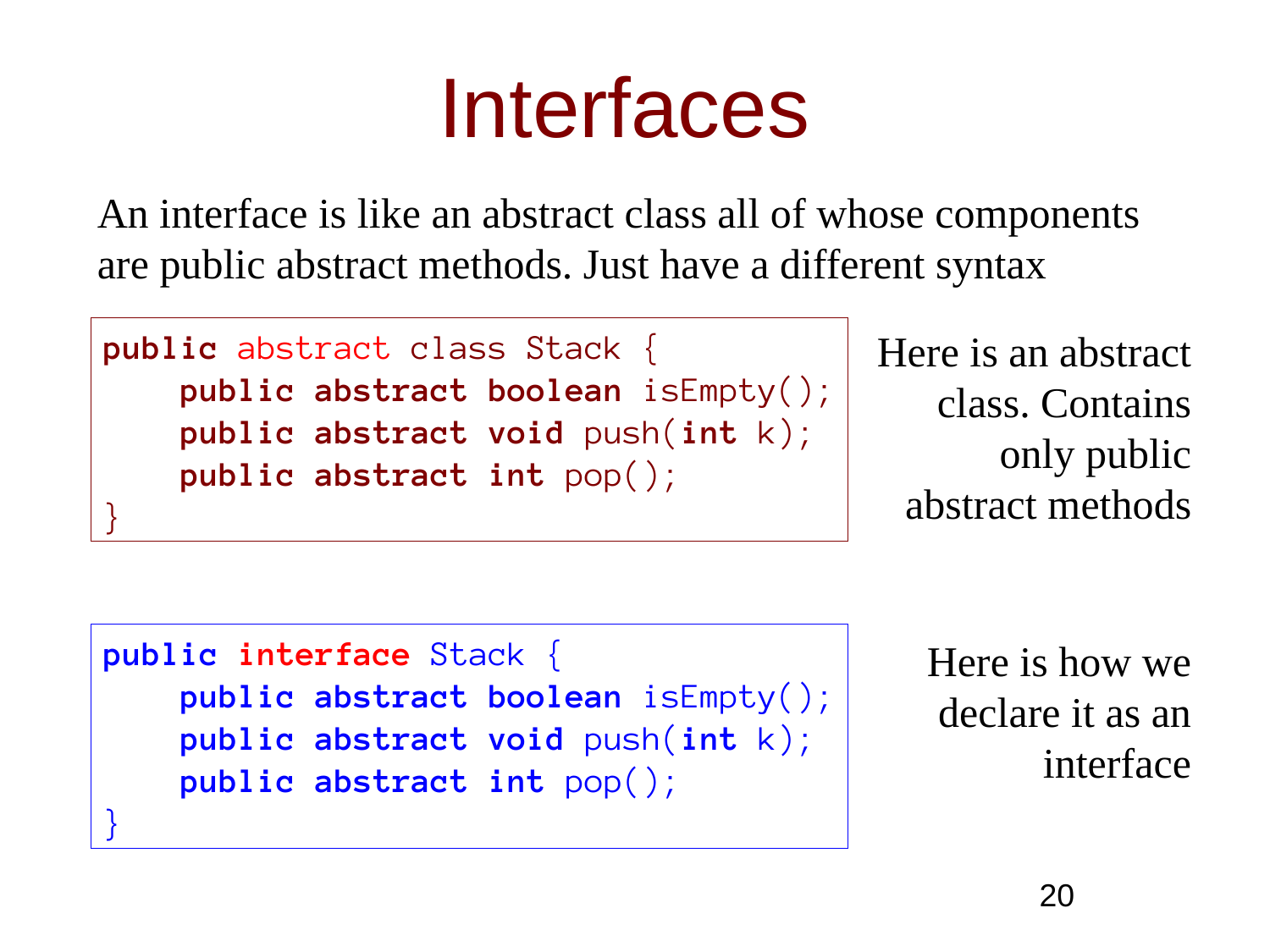

Interfaces
An interface is like an abstract class all of whose components are public abstract methods. Just have a different syntax
public abstract class Stack {
    public abstract boolean isEmpty();
    public abstract void push(int k);
    public abstract int pop();
}
Here is an abstract class. Contains only public abstract methods
public interface Stack {
    public abstract boolean isEmpty();
    public abstract void push(int k);
    public abstract int pop();
}
Here is how we declare it as an interface
20